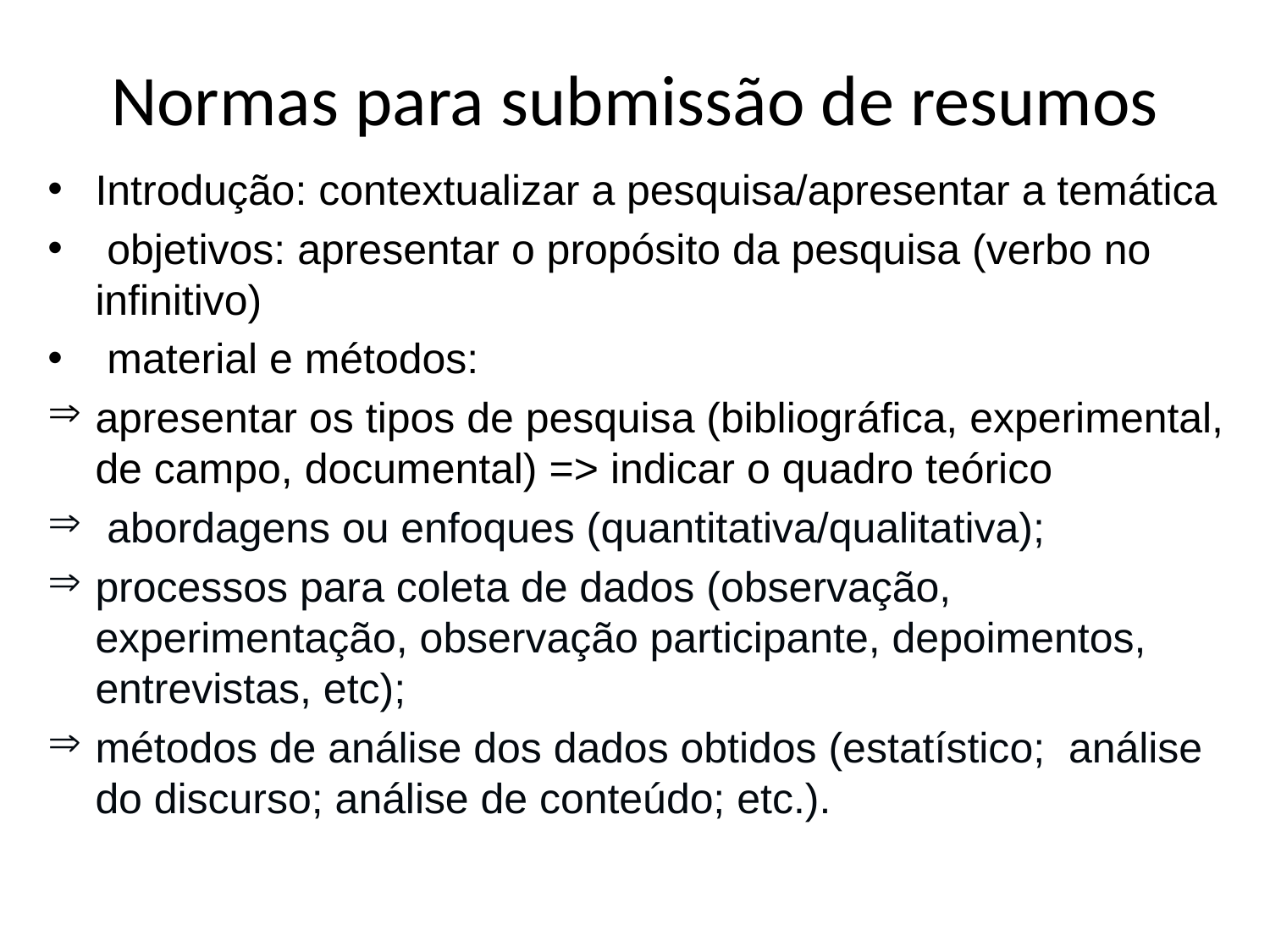

# Normas para submissão de resumos
Introdução: contextualizar a pesquisa/apresentar a temática
 objetivos: apresentar o propósito da pesquisa (verbo no infinitivo)
 material e métodos:
apresentar os tipos de pesquisa (bibliográfica, experimental, de campo, documental) => indicar o quadro teórico
 abordagens ou enfoques (quantitativa/qualitativa);
processos para coleta de dados (observação, experimentação, observação participante, depoimentos, entrevistas, etc);
métodos de análise dos dados obtidos (estatístico;  análise do discurso; análise de conteúdo; etc.).